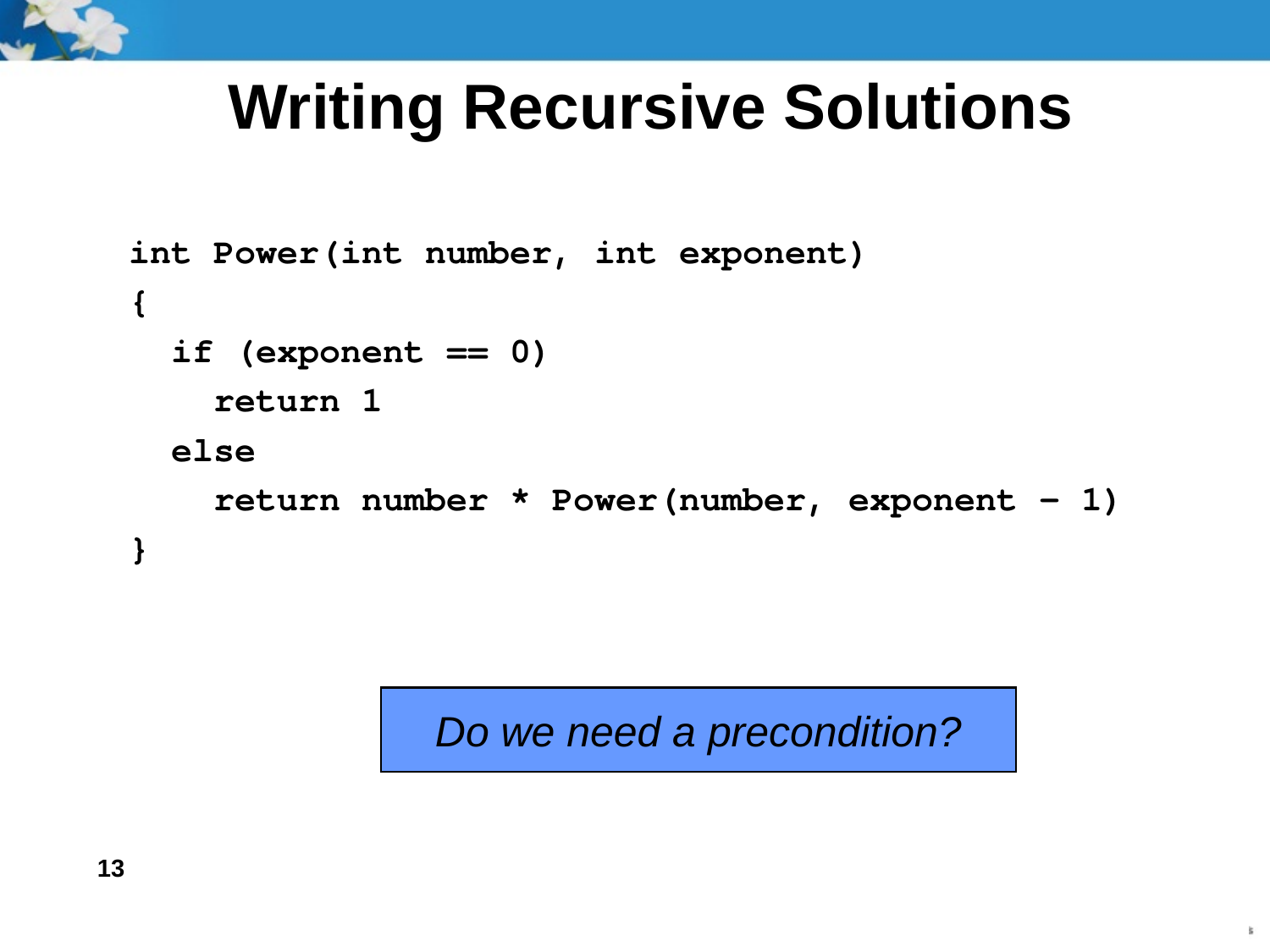

# Writing Recursive Solutions
int Power(int number, int exponent)
{
  if (exponent == 0)
    return 1
  else
    return number * Power(number, exponent - 1)
}
Do we need a precondition?
13